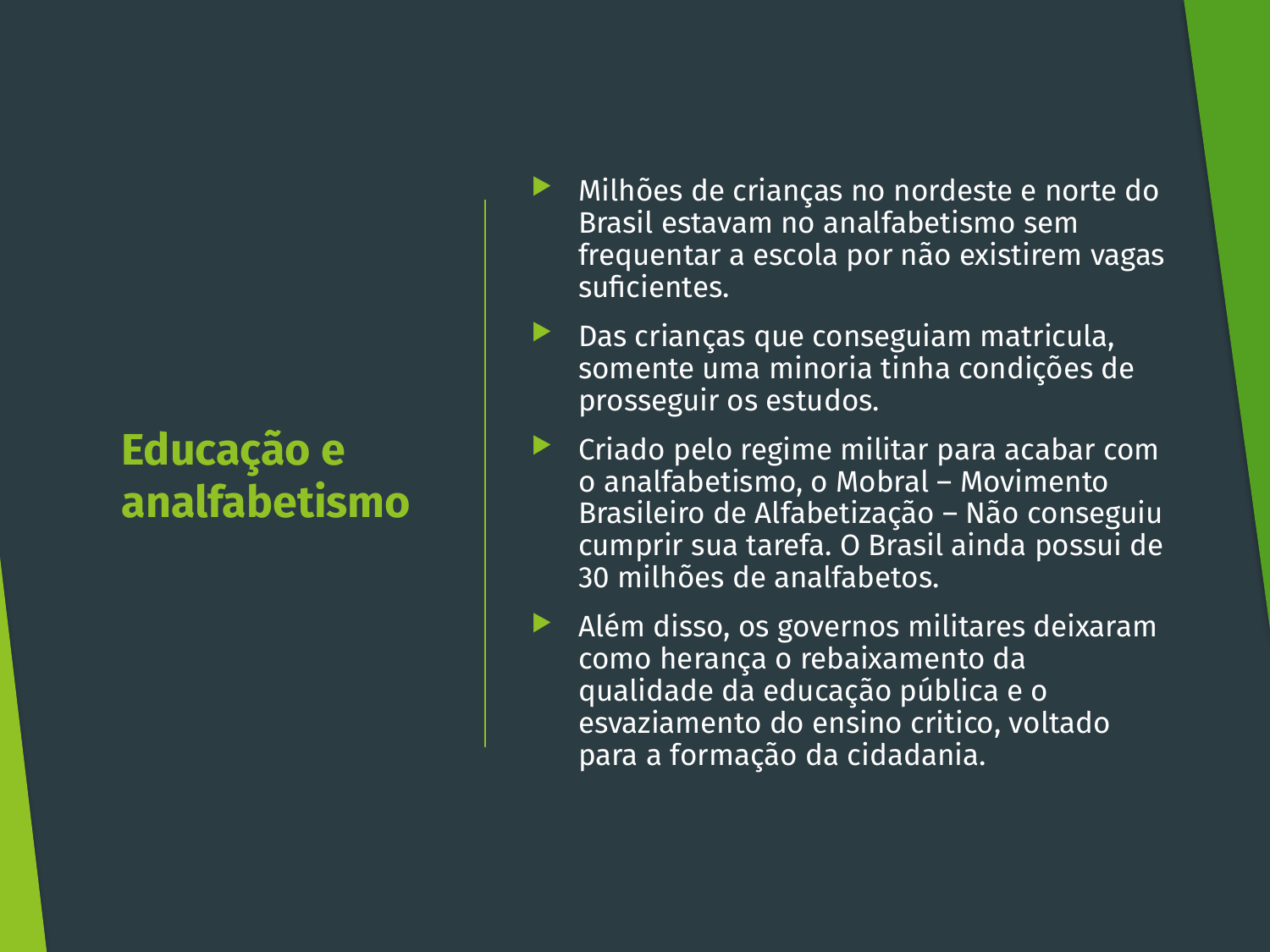

Milhões de crianças no nordeste e norte do Brasil estavam no analfabetismo sem frequentar a escola por não existirem vagas suficientes.
Das crianças que conseguiam matricula, somente uma minoria tinha condições de prosseguir os estudos.
Criado pelo regime militar para acabar com o analfabetismo, o Mobral – Movimento Brasileiro de Alfabetização – Não conseguiu cumprir sua tarefa. O Brasil ainda possui de 30 milhões de analfabetos.
Além disso, os governos militares deixaram como herança o rebaixamento da qualidade da educação pública e o esvaziamento do ensino critico, voltado para a formação da cidadania.
# Educação e analfabetismo